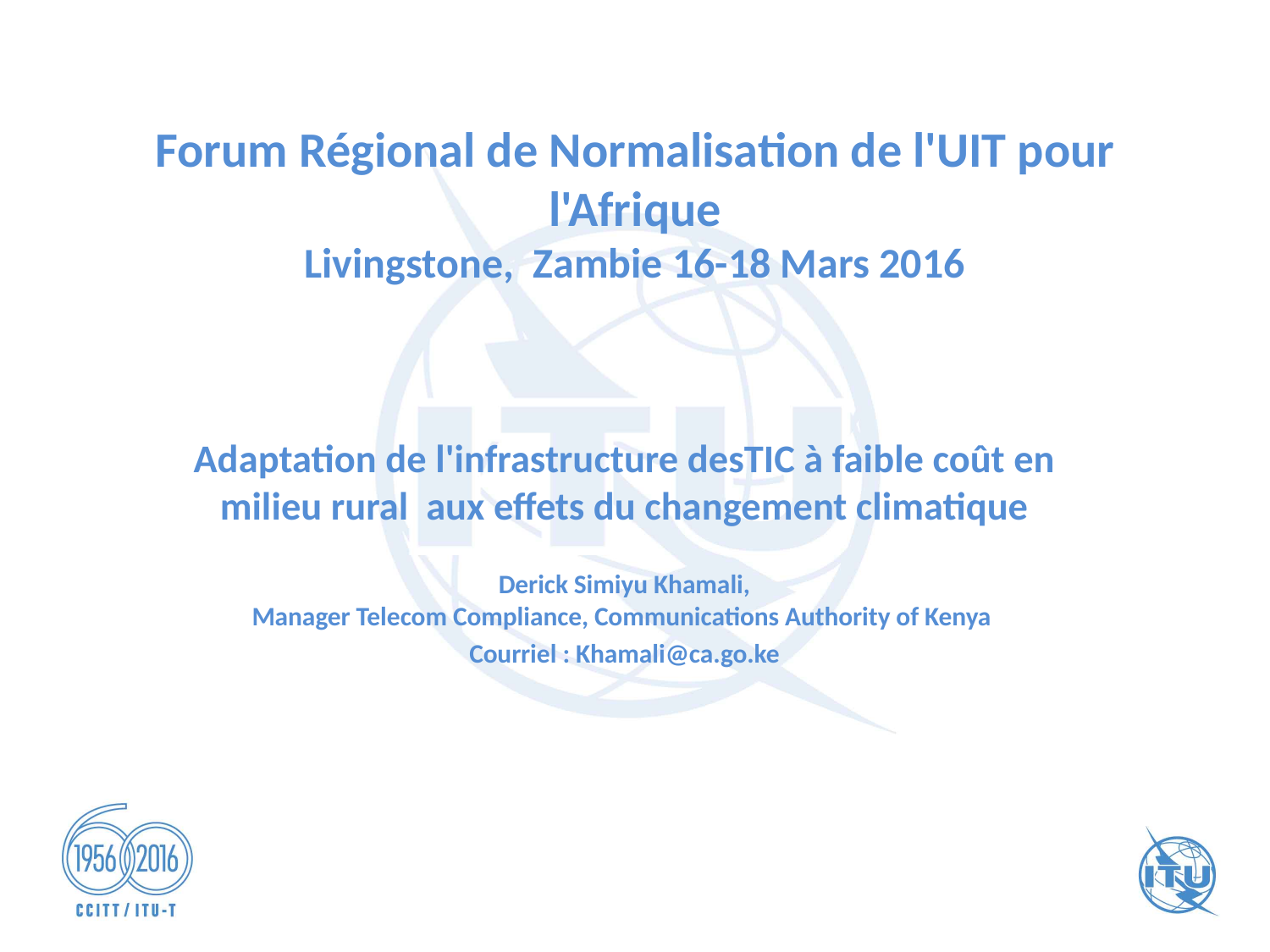

# Forum Régional de Normalisation de l'UIT pour l'Afrique Livingstone,  Zambie 16-18 Mars 2016
Adaptation de l'infrastructure desTIC à faible coût en milieu rural  aux effets du changement climatique
Derick Simiyu Khamali,
Manager Telecom Compliance, Communications Authority of Kenya
Courriel : Khamali@ca.go.ke